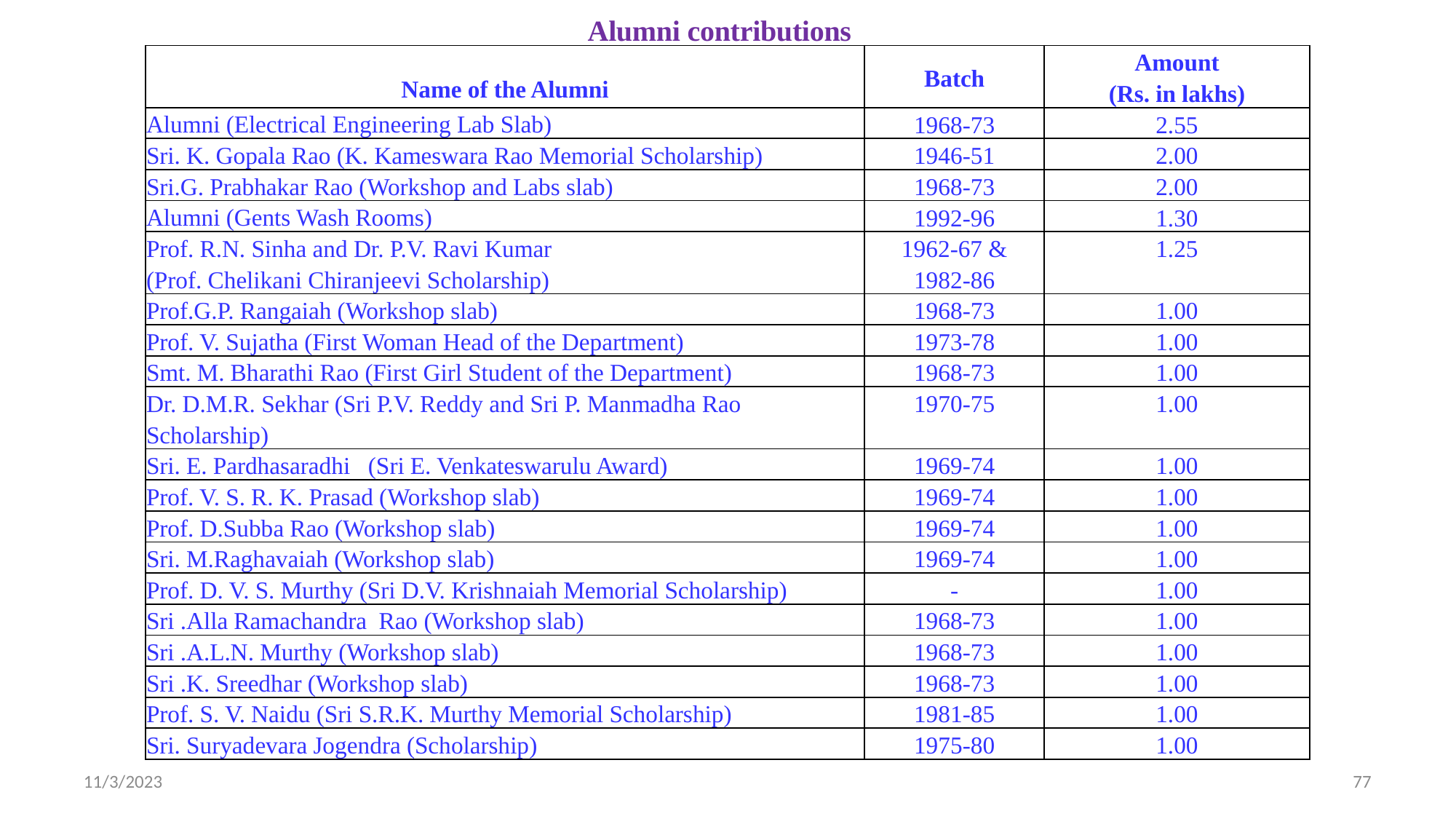

# Alumni contributions
| Name of the Alumni | Batch | Amount (Rs. in lakhs) |
| --- | --- | --- |
| Alumni (Electrical Engineering Lab Slab) | 1968-73 | 2.55 |
| Sri. K. Gopala Rao (K. Kameswara Rao Memorial Scholarship) | 1946-51 | 2.00 |
| Sri.G. Prabhakar Rao (Workshop and Labs slab) | 1968-73 | 2.00 |
| Alumni (Gents Wash Rooms) | 1992-96 | 1.30 |
| Prof. R.N. Sinha and Dr. P.V. Ravi Kumar (Prof. Chelikani Chiranjeevi Scholarship) | 1962-67 & 1982-86 | 1.25 |
| Prof.G.P. Rangaiah (Workshop slab) | 1968-73 | 1.00 |
| Prof. V. Sujatha (First Woman Head of the Department) | 1973-78 | 1.00 |
| Smt. M. Bharathi Rao (First Girl Student of the Department) | 1968-73 | 1.00 |
| Dr. D.M.R. Sekhar (Sri P.V. Reddy and Sri P. Manmadha Rao Scholarship) | 1970-75 | 1.00 |
| Sri. E. Pardhasaradhi (Sri E. Venkateswarulu Award) | 1969-74 | 1.00 |
| Prof. V. S. R. K. Prasad (Workshop slab) | 1969-74 | 1.00 |
| Prof. D.Subba Rao (Workshop slab) | 1969-74 | 1.00 |
| Sri. M.Raghavaiah (Workshop slab) | 1969-74 | 1.00 |
| Prof. D. V. S. Murthy (Sri D.V. Krishnaiah Memorial Scholarship) | - | 1.00 |
| Sri .Alla Ramachandra Rao (Workshop slab) | 1968-73 | 1.00 |
| Sri .A.L.N. Murthy (Workshop slab) | 1968-73 | 1.00 |
| Sri .K. Sreedhar (Workshop slab) | 1968-73 | 1.00 |
| Prof. S. V. Naidu (Sri S.R.K. Murthy Memorial Scholarship) | 1981-85 | 1.00 |
| Sri. Suryadevara Jogendra (Scholarship) | 1975-80 | 1.00 |
11/3/2023
77